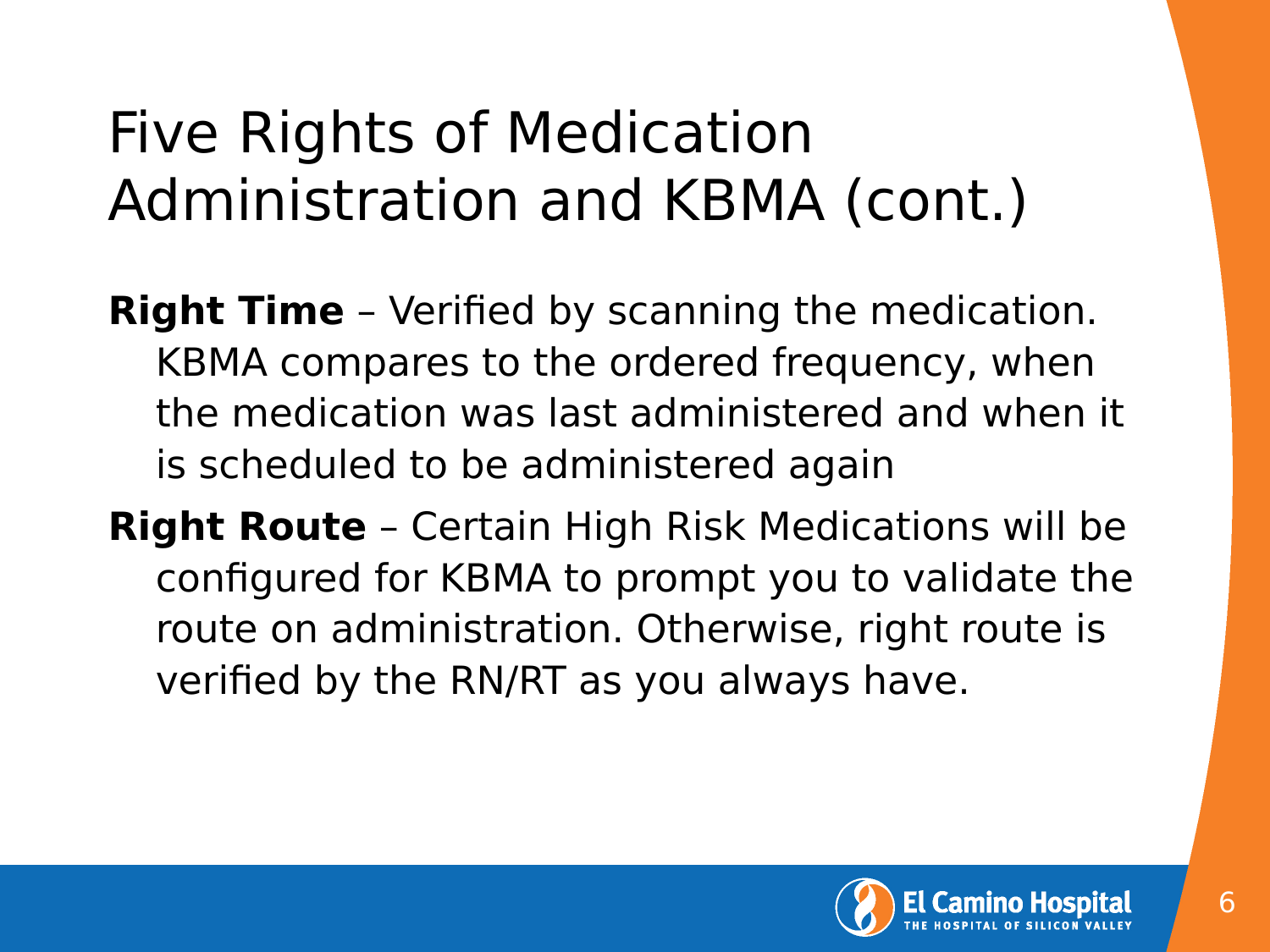

# Five Rights of Medication Administration and KBMA (cont.)
Right Time – Verified by scanning the medication. KBMA compares to the ordered frequency, when the medication was last administered and when it is scheduled to be administered again
Right Route – Certain High Risk Medications will be configured for KBMA to prompt you to validate the route on administration. Otherwise, right route is verified by the RN/RT as you always have.

6